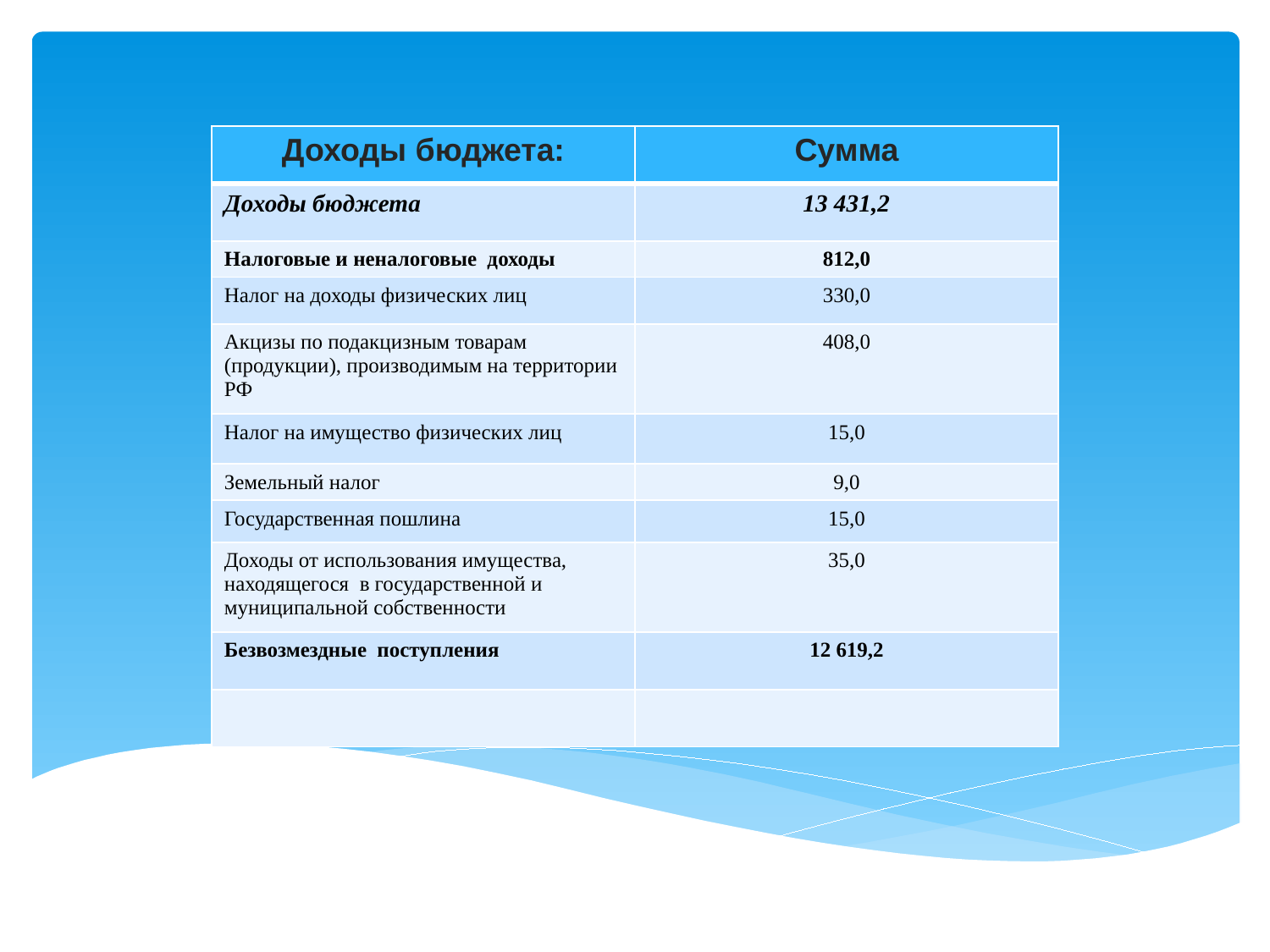

# ДОХОДНАЯ  ЧАСТЬ БЮДЖЕТА
| Доходы бюджета: | Сумма |
| --- | --- |
| Доходы бюджета | 13 431,2 |
| Налоговые и неналоговые доходы | 812,0 |
| Налог на доходы физических лиц | 330,0 |
| Акцизы по подакцизным товарам (продукции), производимым на территории РФ | 408,0 |
| Налог на имущество физических лиц | 15,0 |
| Земельный налог | 9,0 |
| Государственная пошлина | 15,0 |
| Доходы от использования имущества, находящегося в государственной и муниципальной собственности | 35,0 |
| Безвозмездные поступления | 12 619,2 |
|  |  |